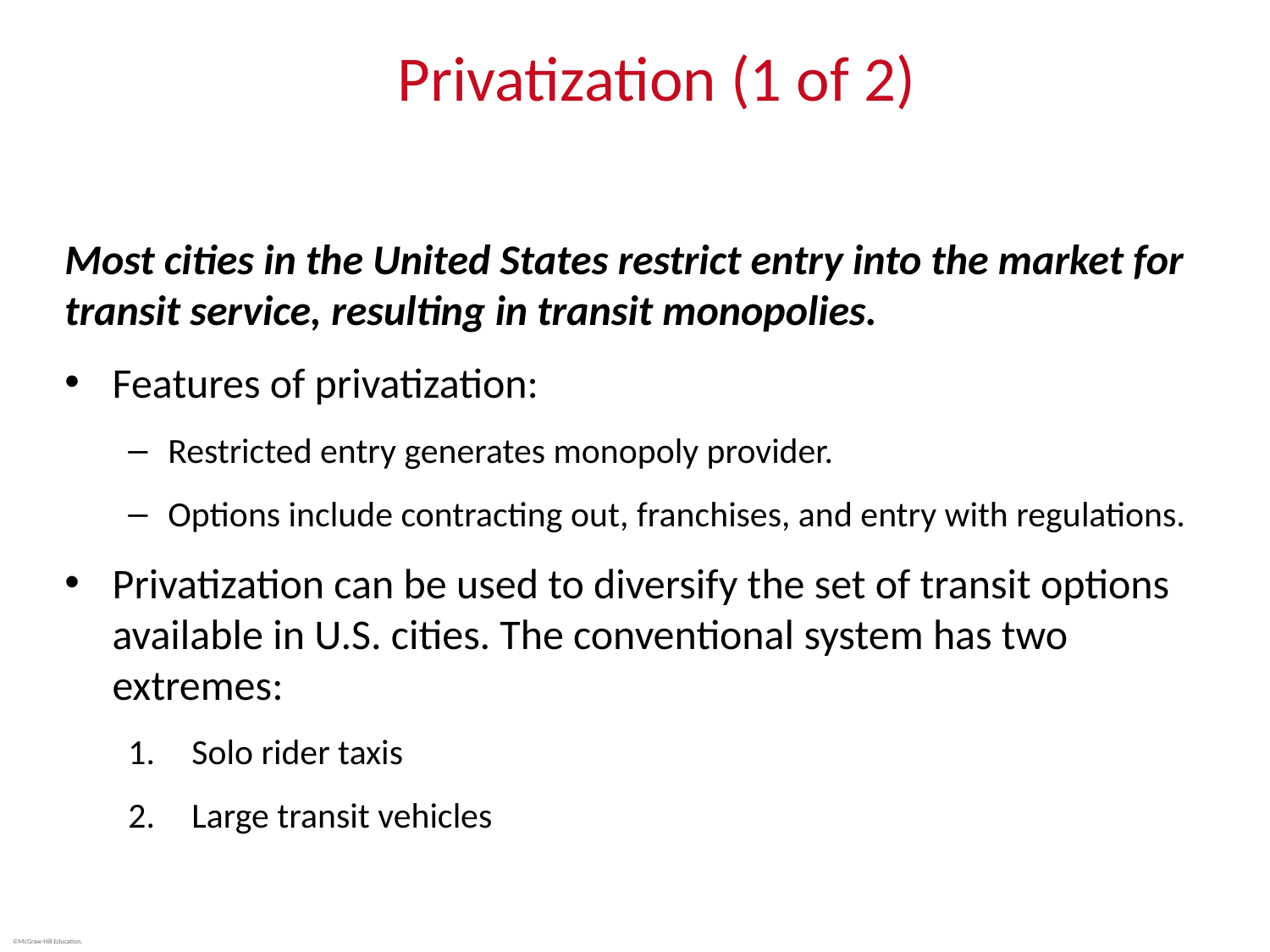

# Privatization (1 of 2)
Most cities in the United States restrict entry into the market for transit service, resulting in transit monopolies.
Features of privatization:
Restricted entry generates monopoly provider.
Options include contracting out, franchises, and entry with regulations.
Privatization can be used to diversify the set of transit options available in U.S. cities. The conventional system has two extremes:
Solo rider taxis
Large transit vehicles